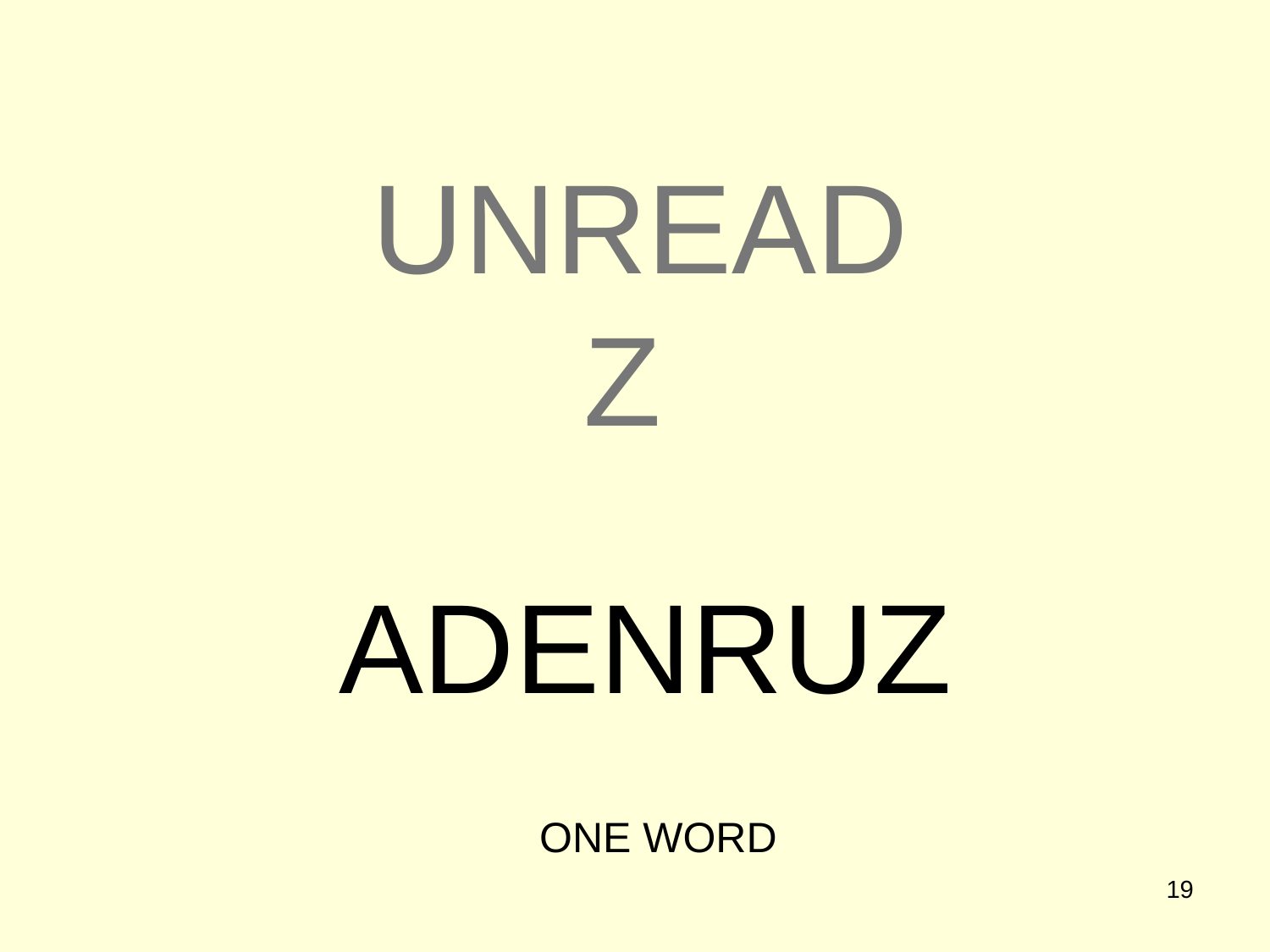

# UNREAD Z
ADENRUZ
ONE WORD
19